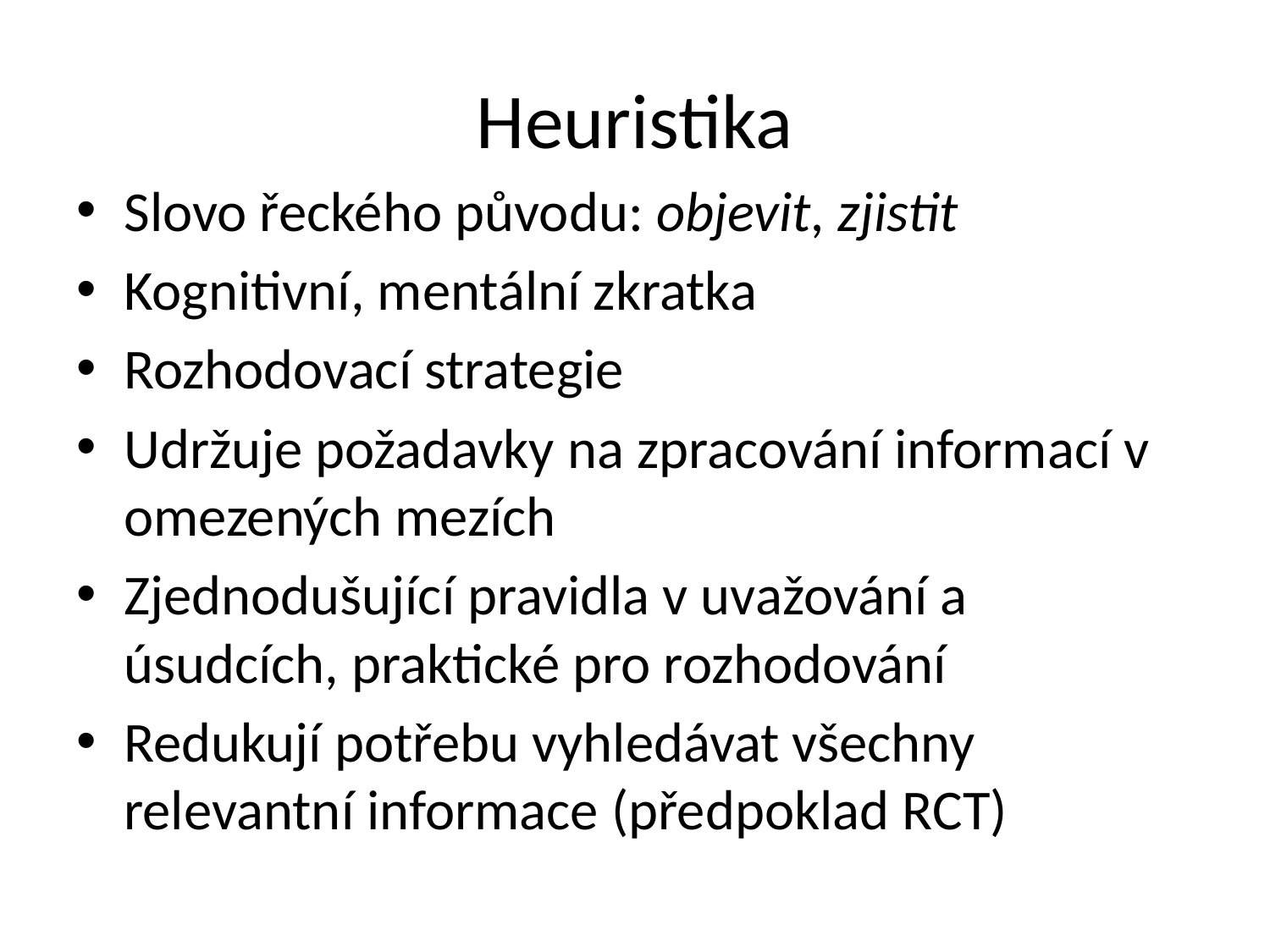

# Heuristika
Slovo řeckého původu: objevit, zjistit
Kognitivní, mentální zkratka
Rozhodovací strategie
Udržuje požadavky na zpracování informací v omezených mezích
Zjednodušující pravidla v uvažování a úsudcích, praktické pro rozhodování
Redukují potřebu vyhledávat všechny relevantní informace (předpoklad RCT)